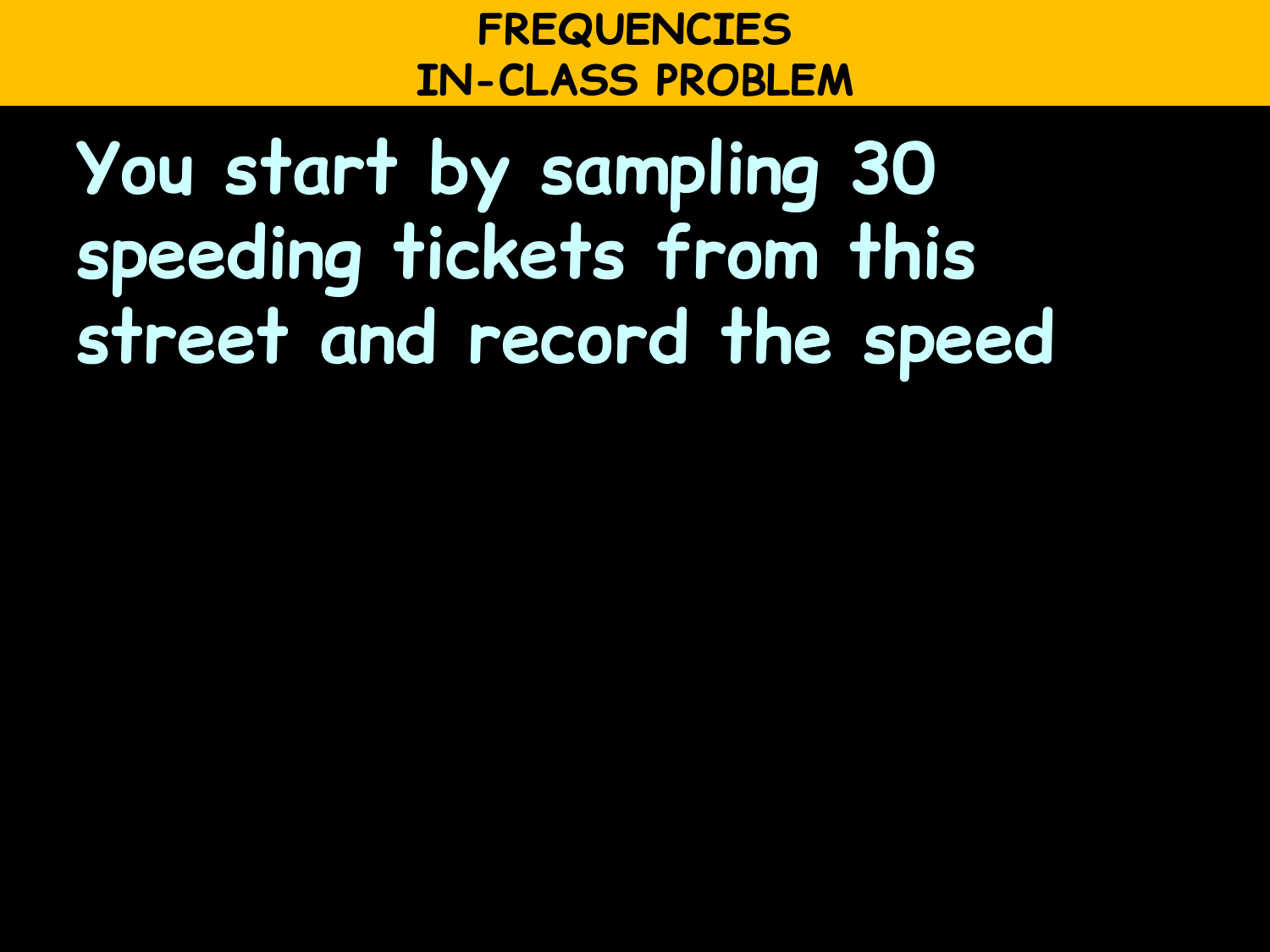

FREQUENCIES
IN-CLASS PROBLEM
You start by sampling 30 speeding tickets from this street and record the speed